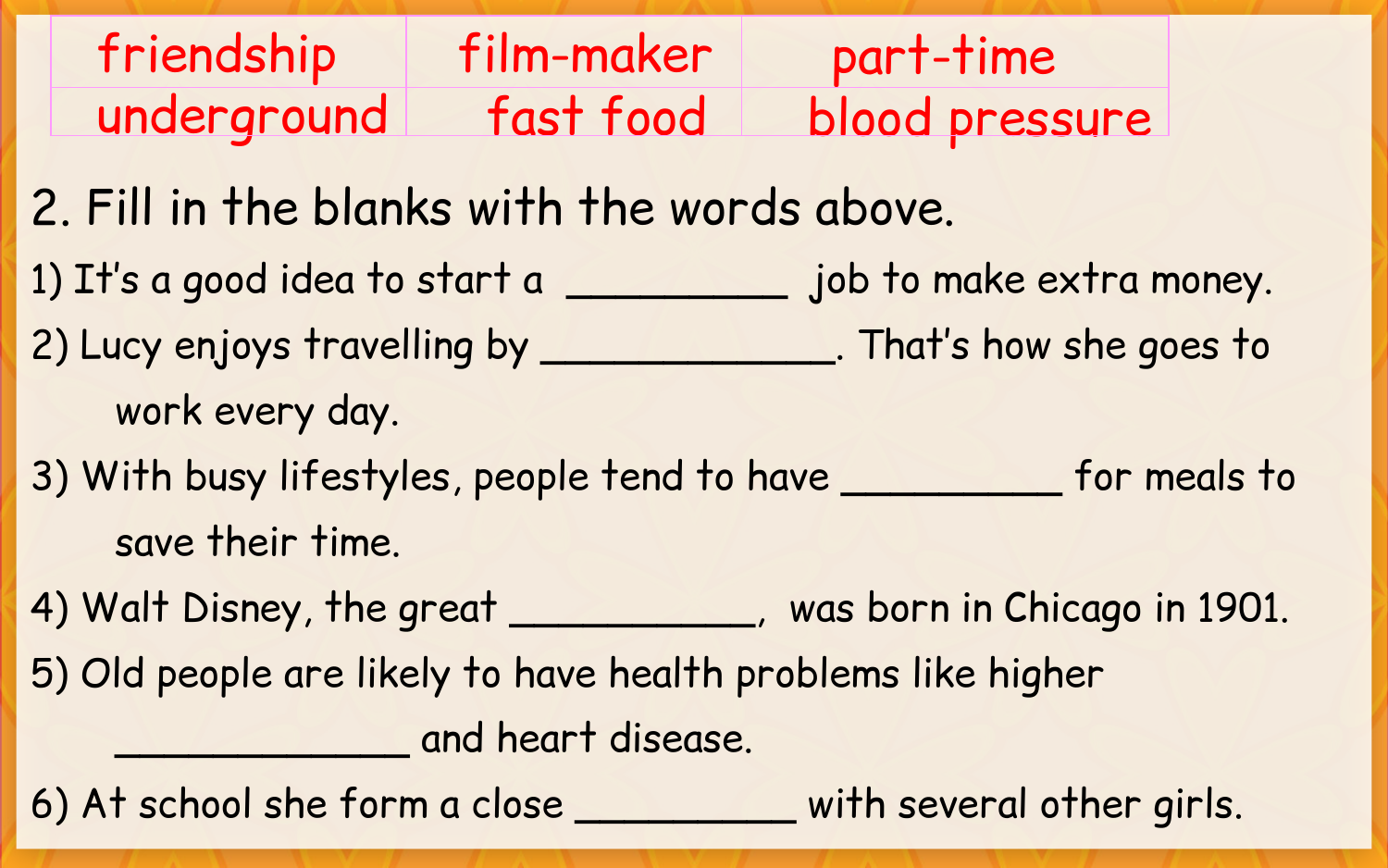

friendship
film-maker
|  |  |  |
| --- | --- | --- |
|  |  |  |
part-time
underground
fast food
blood pressure
2. Fill in the blanks with the words above.
1) It’s a good idea to start a  _________  job to make extra money.
2) Lucy enjoys travelling by ____________. That’s how she goes to work every day.
3) With busy lifestyles, people tend to have _________ for meals to save their time.
4) Walt Disney, the great __________,  was born in Chicago in 1901.
5) Old people are likely to have health problems like higher ____________ and heart disease.
6) At school she form a close _________ with several other girls.